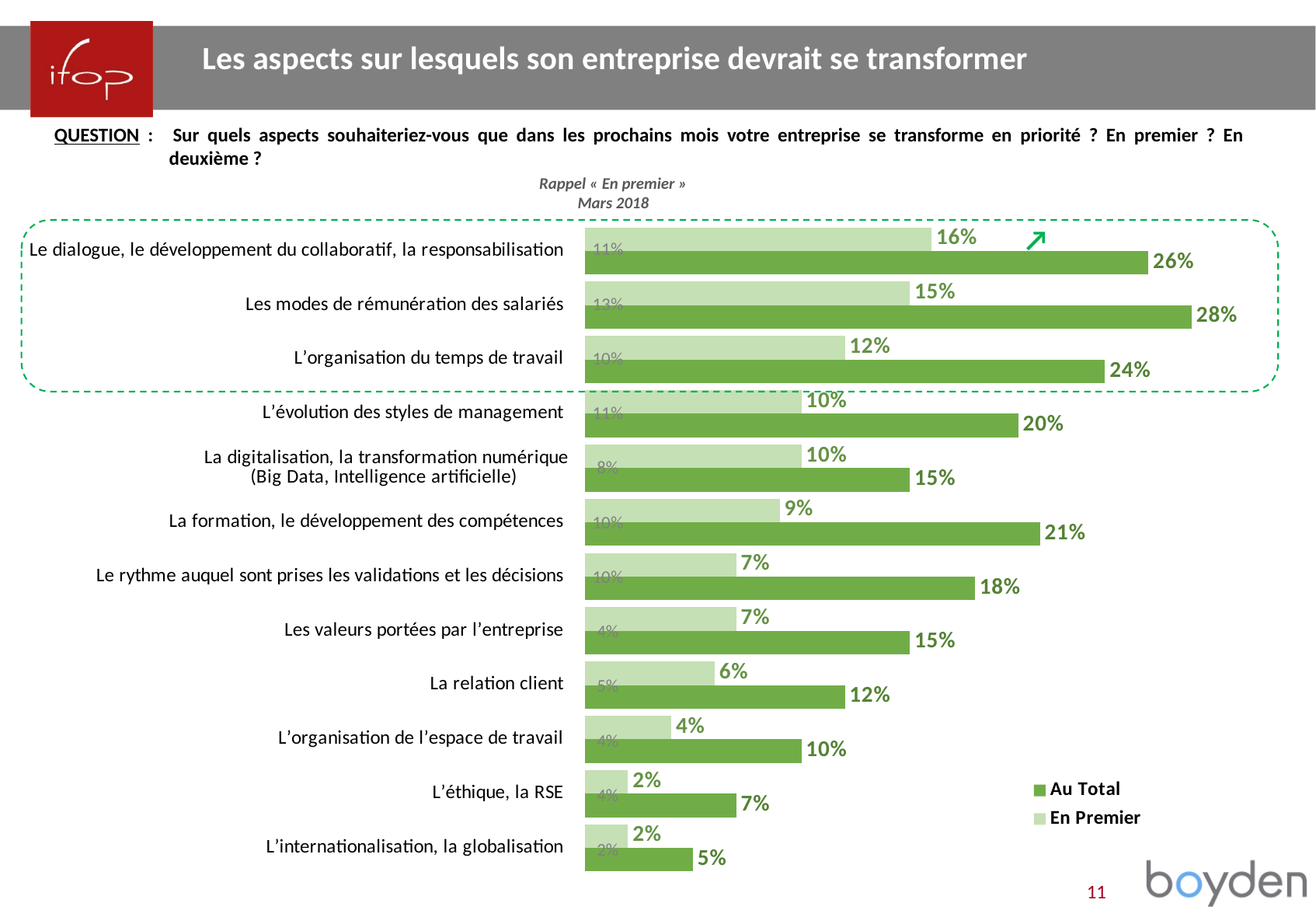

Les aspects sur lesquels son entreprise devrait se transformer

QUESTION :	Sur quels aspects souhaiteriez-vous que dans les prochains mois votre entreprise se transforme en priorité ? En premier ? En deuxième ?
Rappel « En premier »
Mars 2018
↗️

| 11% |
| --- |
| 13% |
| 10% |
| 11% |
| 8% |
| 10% |
| 10% |
| 4% |
| 5% |
| 4% |
| 4% |
| 2% |

### Chart

| Category | En Premier | Au Total |
|---|---|---|
| Le dialogue, le développement du collaboratif, la responsabilisation   | 0.16 | 0.26 |
| Les modes de rémunération des salariés   | 0.15 | 0.28 |
| L’organisation du temps de travail   | 0.12 | 0.24 |
| L’évolution des styles de management   | 0.1 | 0.2 |
| La digitalisation, la transformation numérique
(Big Data, Intelligence artificielle)   | 0.1 | 0.15 |
| La formation, le développement des compétences   | 0.09 | 0.21 |
| Le rythme auquel sont prises les validations et les décisions   | 0.07 | 0.18 |
| Les valeurs portées par l’entreprise   | 0.07 | 0.15 |
| La relation client   | 0.06 | 0.12 |
| L’organisation de l’espace de travail   | 0.04 | 0.1 |
| L’éthique, la RSE   | 0.02 | 0.07 |
| L’internationalisation, la globalisation   | 0.02 | 0.05 |